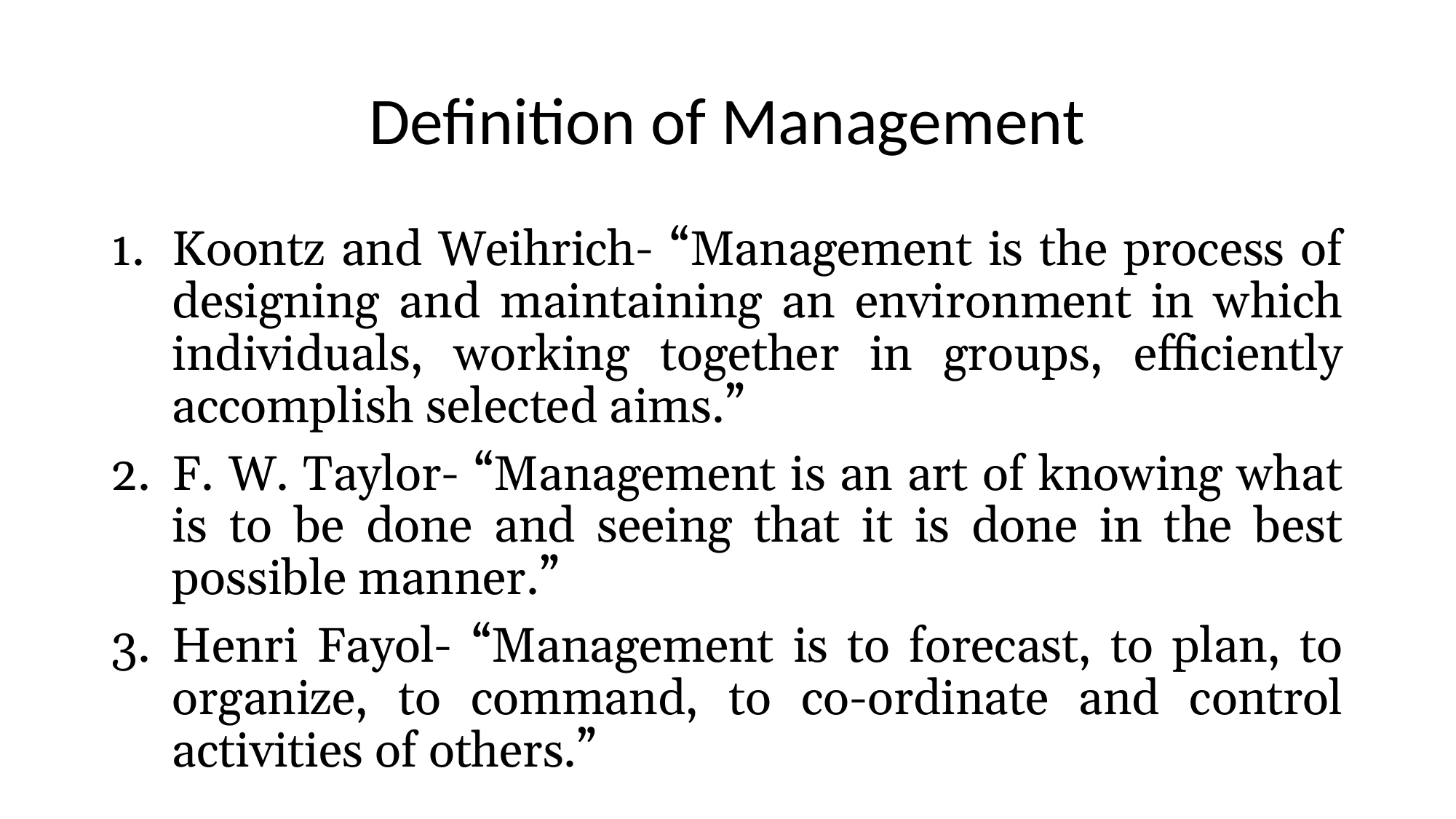

# Definition of Management
Koontz and Weihrich- “Management is the process of designing and maintaining an environment in which individuals, working together in groups, efficiently accomplish selected aims.”
F. W. Taylor- “Management is an art of knowing what is to be done and seeing that it is done in the best possible manner.”
Henri Fayol- “Management is to forecast, to plan, to organize, to command, to co-ordinate and control activities of others.”